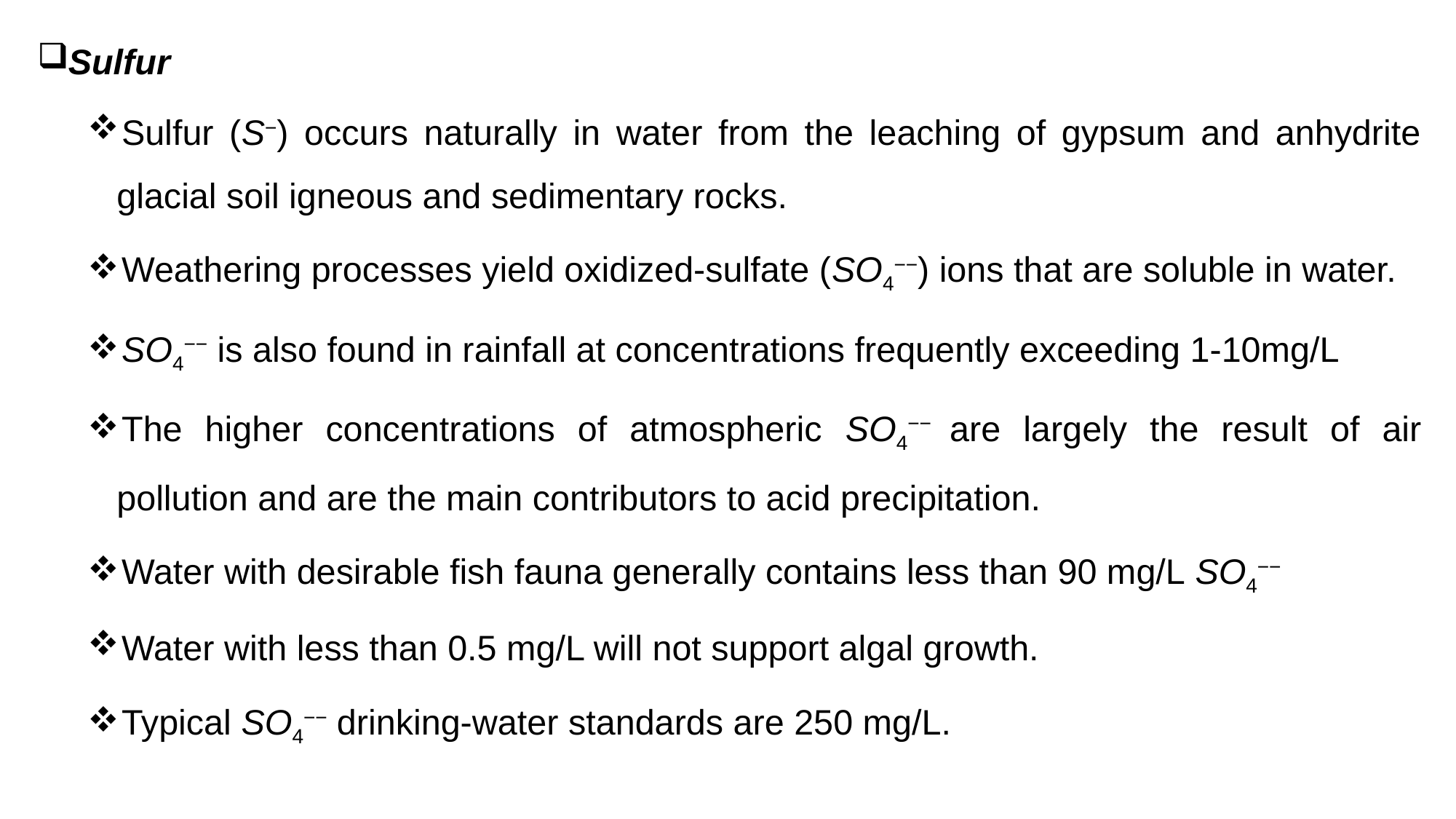

Sulfur
Sulfur (S−) occurs naturally in water from the leaching of gypsum and anhydrite glacial soil igneous and sedimentary rocks.
Weathering processes yield oxidized-sulfate (SO4−−) ions that are soluble in water.
SO4−− is also found in rainfall at concentrations frequently exceeding 1-10mg/L
The higher concentrations of atmospheric SO4−− are largely the result of air pollution and are the main contributors to acid precipitation.
Water with desirable fish fauna generally contains less than 90 mg/L SO4−−
Water with less than 0.5 mg/L will not support algal growth.
Typical SO4−− drinking-water standards are 250 mg/L.